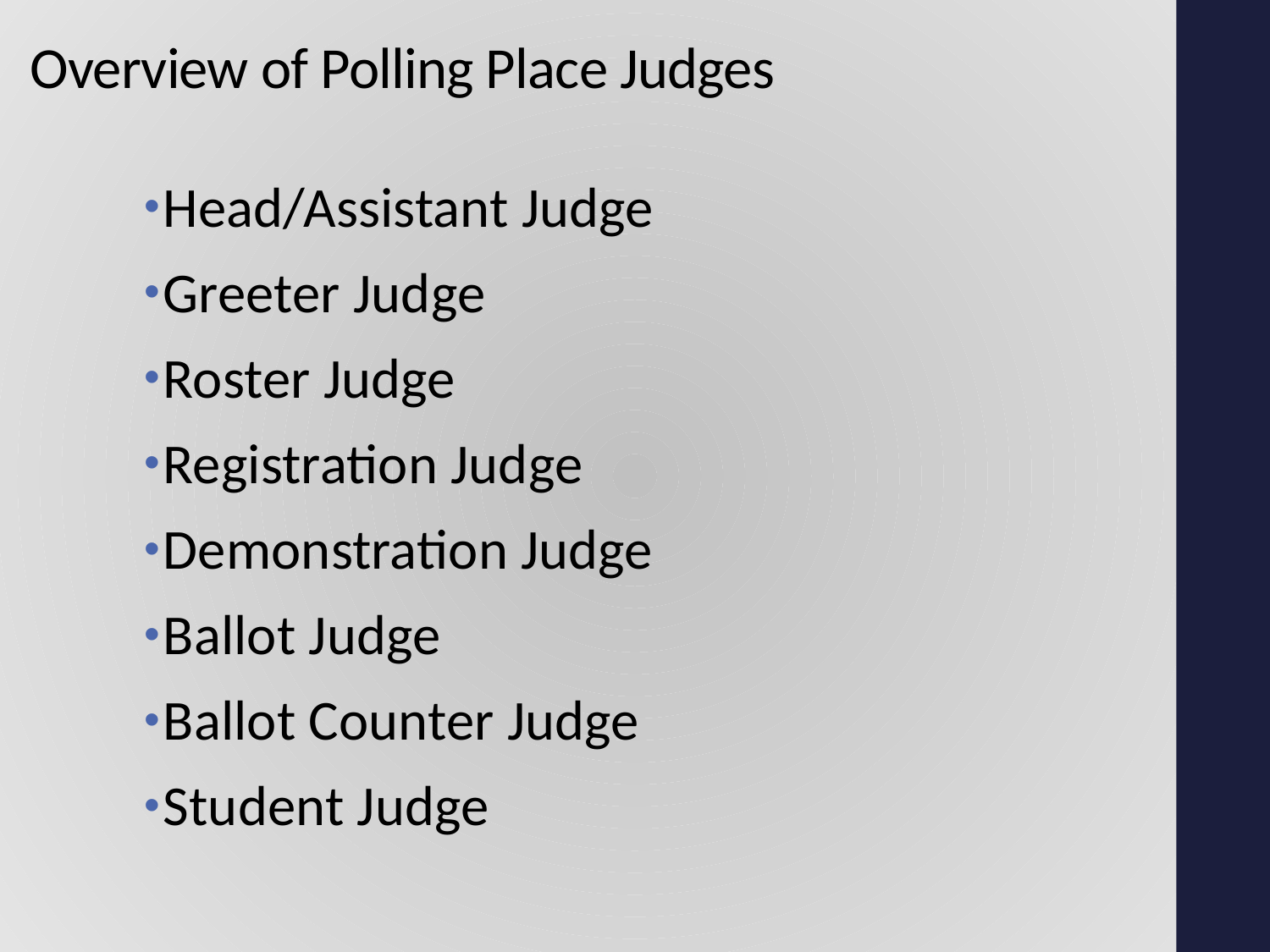

# Overview of Polling Place Judges
Head/Assistant Judge
Greeter Judge
Roster Judge
Registration Judge
Demonstration Judge
Ballot Judge
Ballot Counter Judge
Student Judge